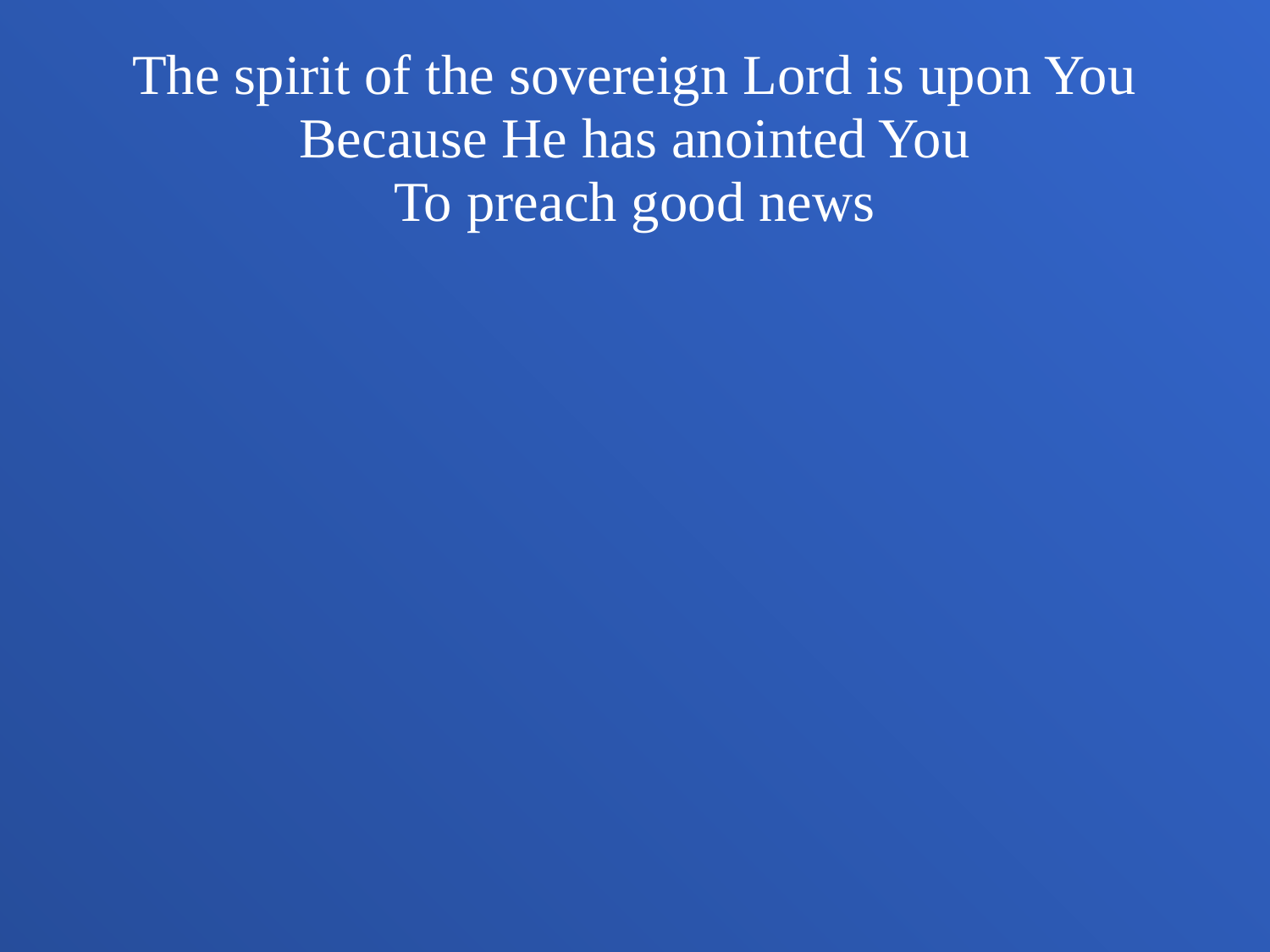

The spirit of the sovereign Lord is upon You
Because He has anointed You
To preach good news